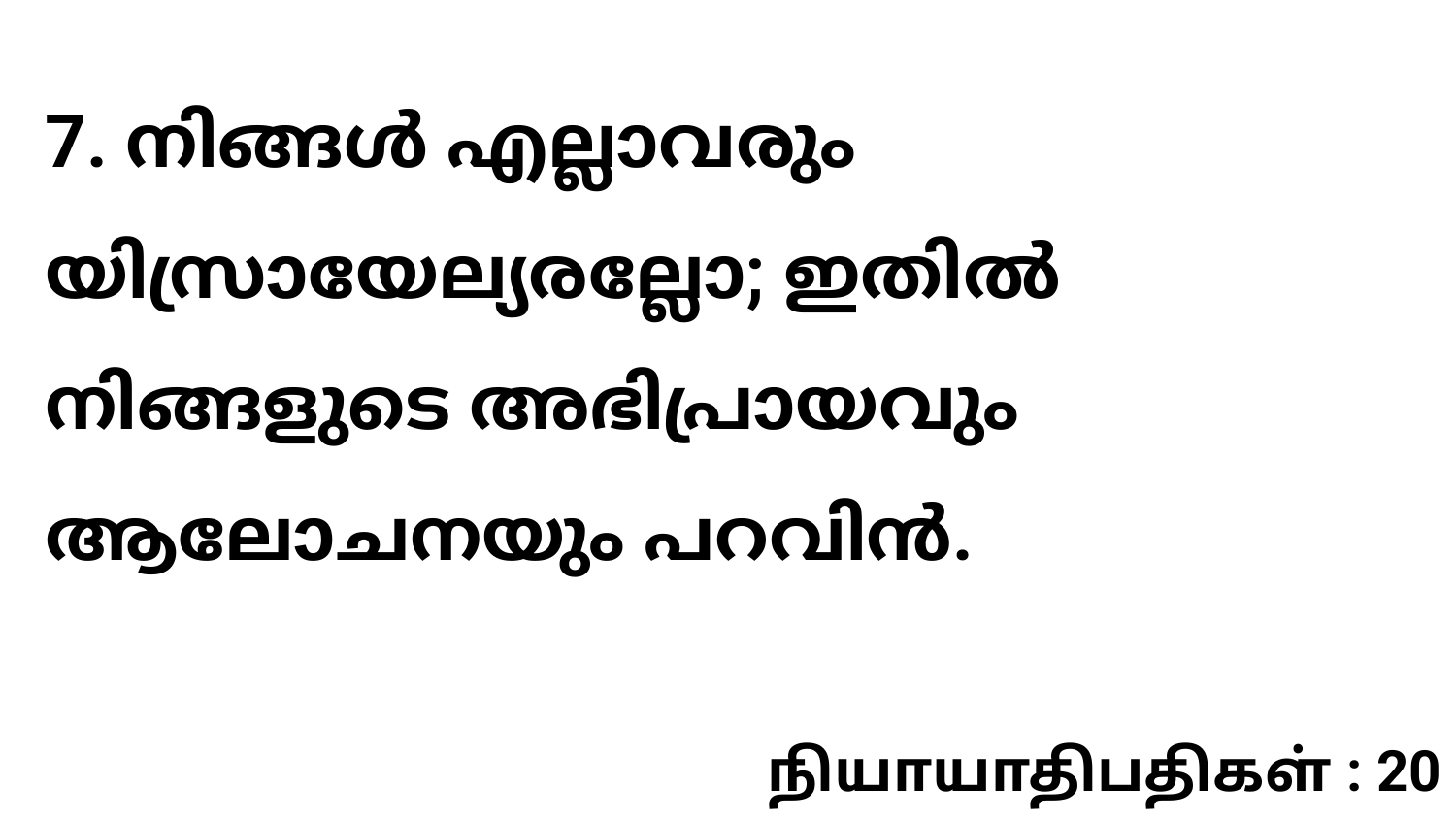

7. നിങ്ങൾ എല്ലാവരും യിസ്രായേല്യരല്ലോ; ഇതിൽ നിങ്ങളുടെ അഭിപ്രായവും ആലോചനയും പറവിൻ.
நியாயாதிபதிகள் : 20